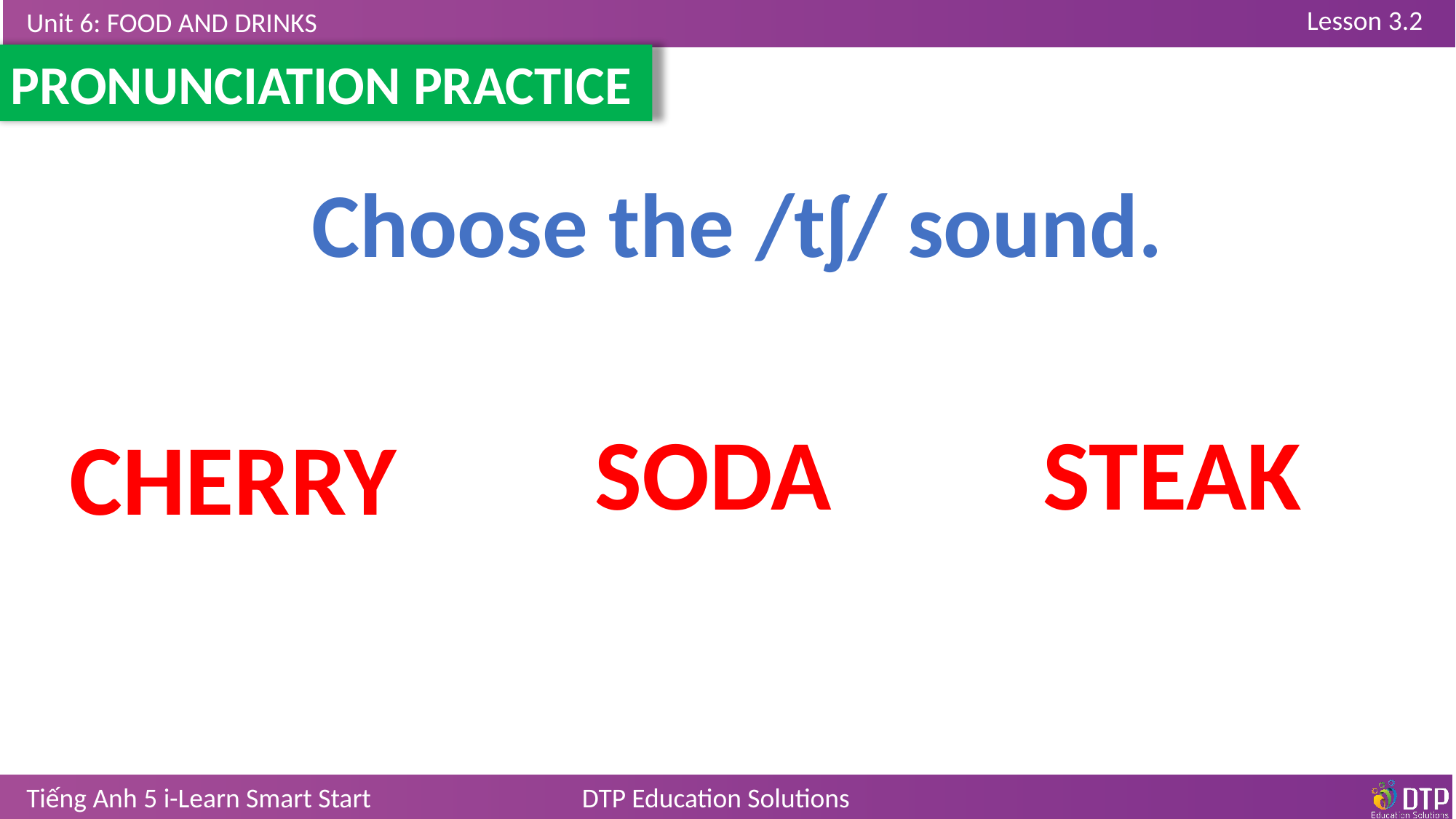

PRONUNCIATION PRACTICE
Choose the /tʃ/ sound.
SODA
STEAK
CHERRY